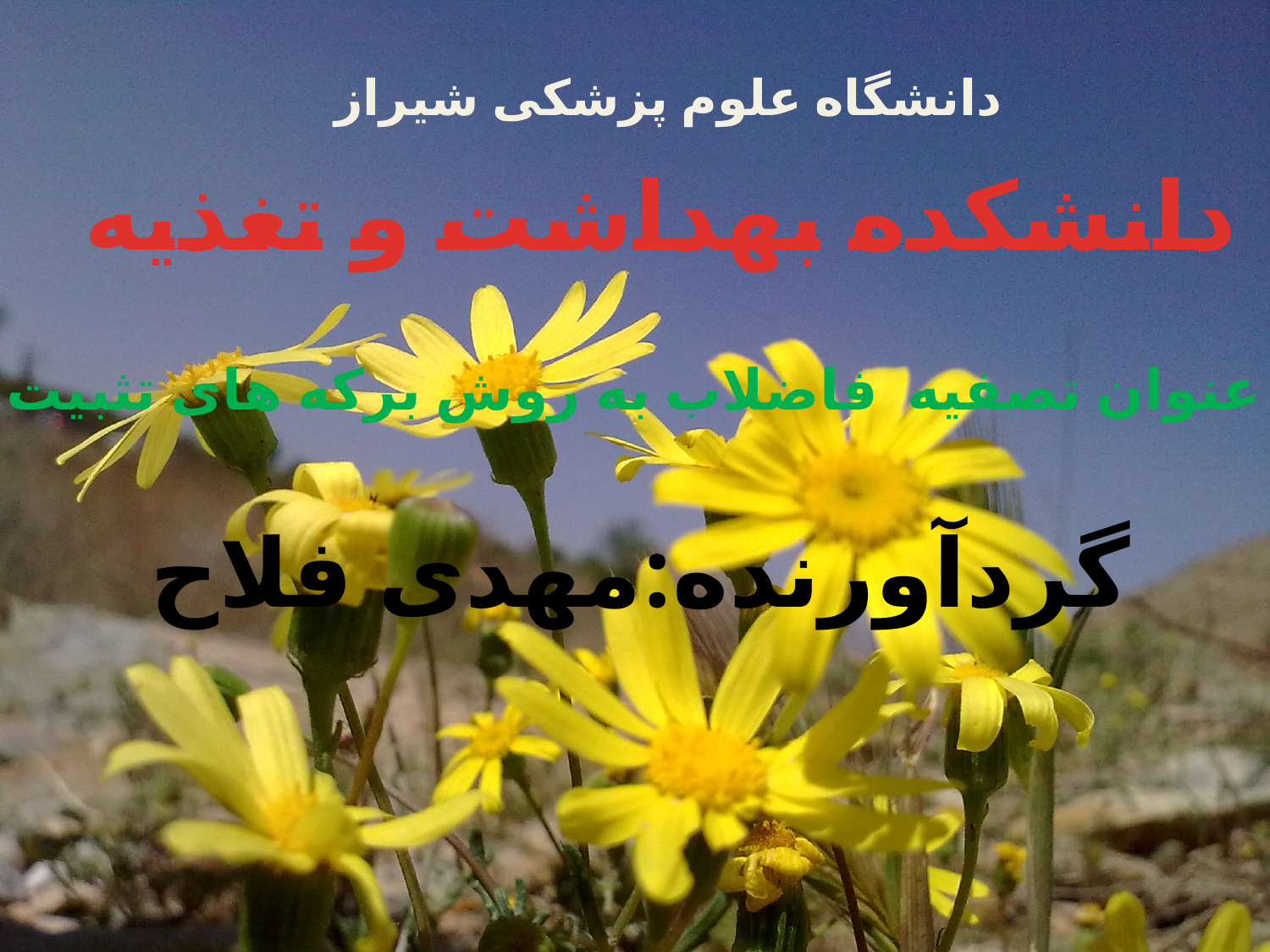

دانشگاه علوم پزشکی شیراز
دانشکده بهداشت و تغذیه
عنوان تصفیه  فاضلاب به روش برکه های تثبیت
گردآورنده:مهدی فلاح